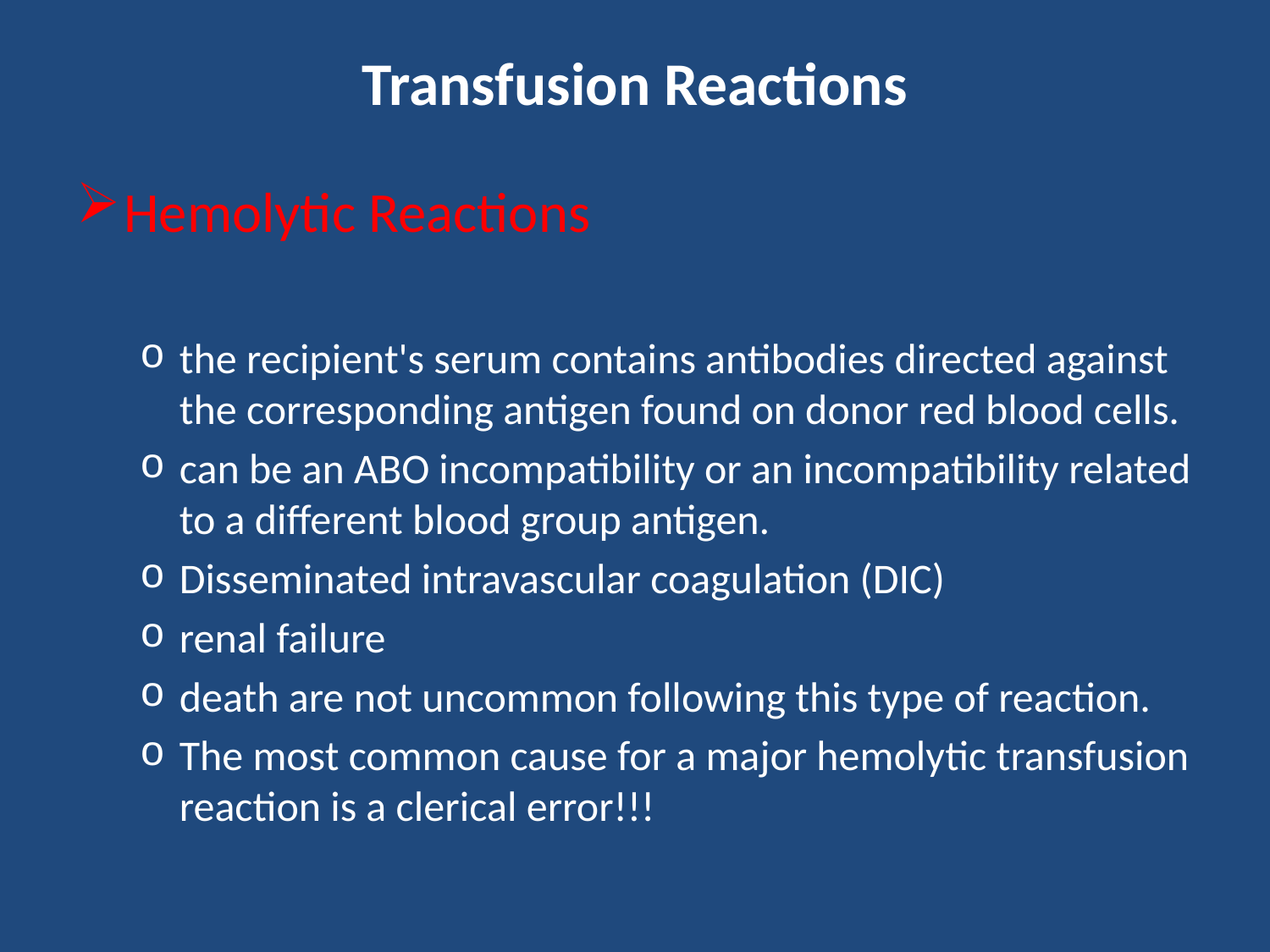

# Transfusion Reactions
Hemolytic Reactions

the recipient's serum contains antibodies directed against the corresponding antigen found on donor red blood cells.
can be an ABO incompatibility or an incompatibility related to a different blood group antigen.
Disseminated intravascular coagulation (DIC)
renal failure
death are not uncommon following this type of reaction.
The most common cause for a major hemolytic transfusion reaction is a clerical error!!!